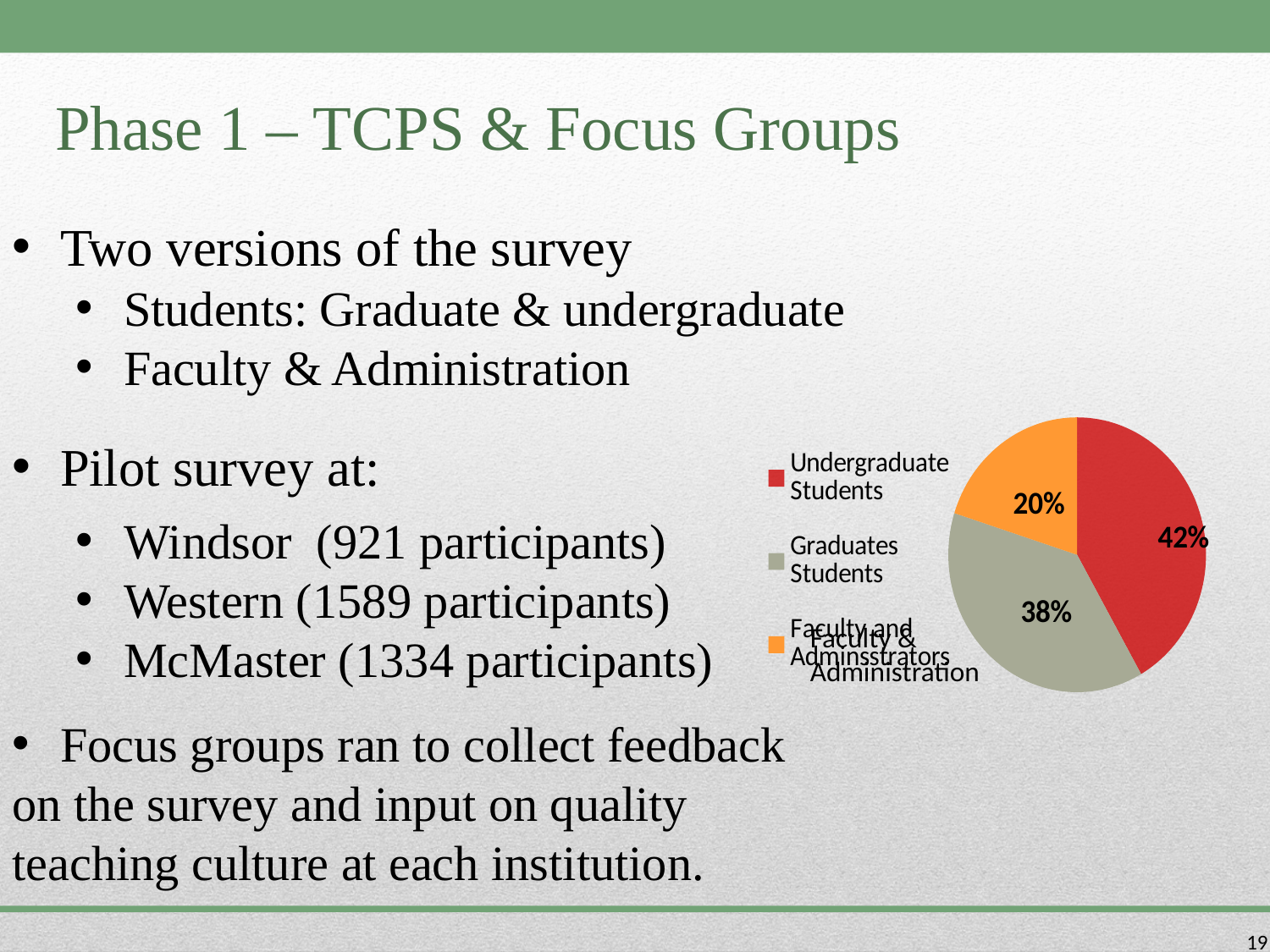

# Phase 1 – TCPS & Focus Groups

Two versions of the survey
Students: Graduate & undergraduate
Faculty & Administration

Pilot survey at:

Windsor  (921 participants)
Western (1589 participants)
McMaster (1334 participants)

Focus groups ran to collect feedback
on the survey and input on quality
teaching culture at each institution.

### Chart

| Category |  |
|---|---|
| Undergraduate Students | 1514.0 |
| Graduates Students | 1385.0 |
| Faculty and Adminsstrators | 729.0 |
Faculty & Administration
19